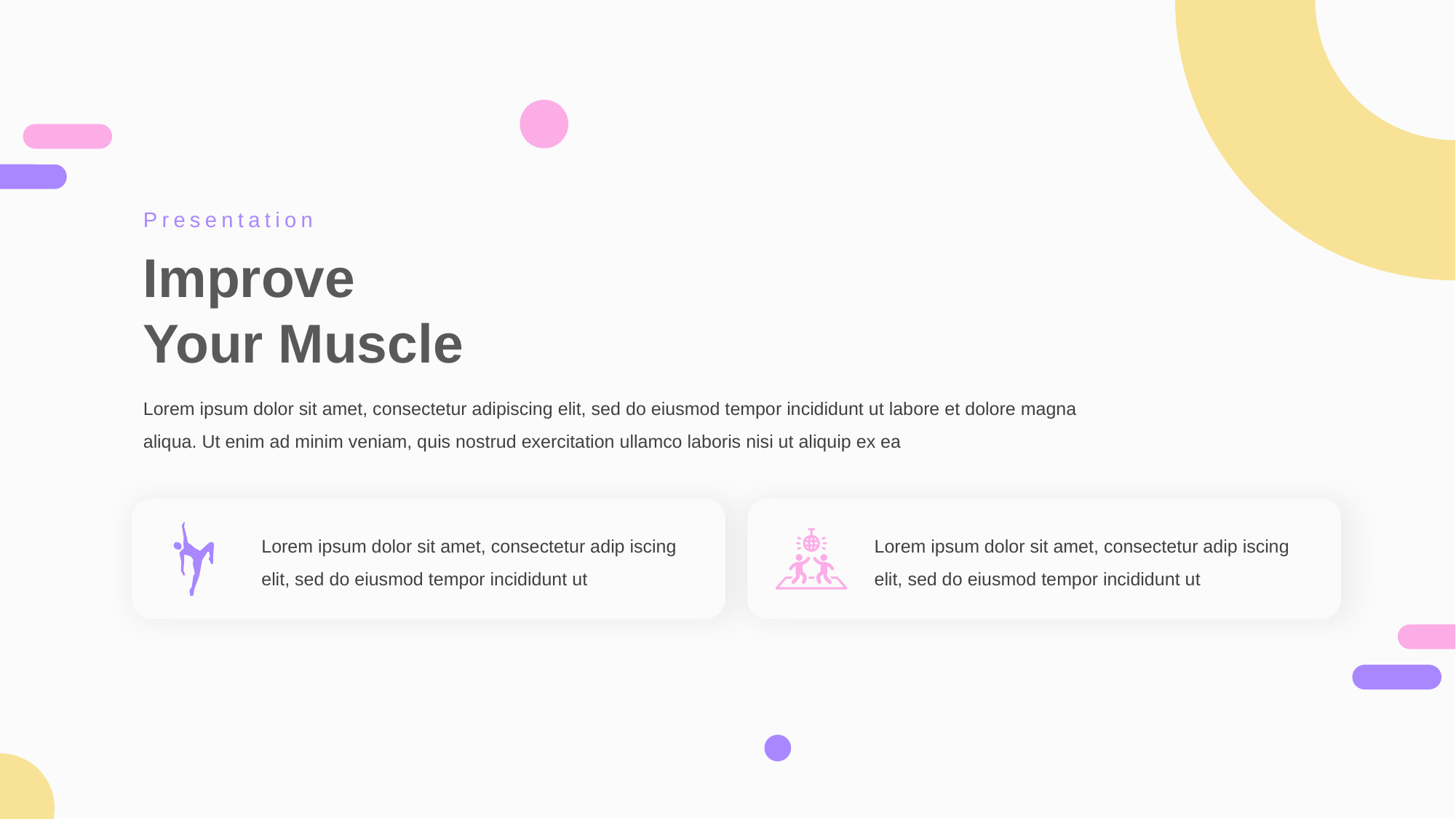

Presentation
Improve
Your Muscle
Lorem ipsum dolor sit amet, consectetur adipiscing elit, sed do eiusmod tempor incididunt ut labore et dolore magna aliqua. Ut enim ad minim veniam, quis nostrud exercitation ullamco laboris nisi ut aliquip ex ea

Lorem ipsum dolor sit amet, consectetur adip iscing elit, sed do eiusmod tempor incididunt ut
Lorem ipsum dolor sit amet, consectetur adip iscing elit, sed do eiusmod tempor incididunt ut